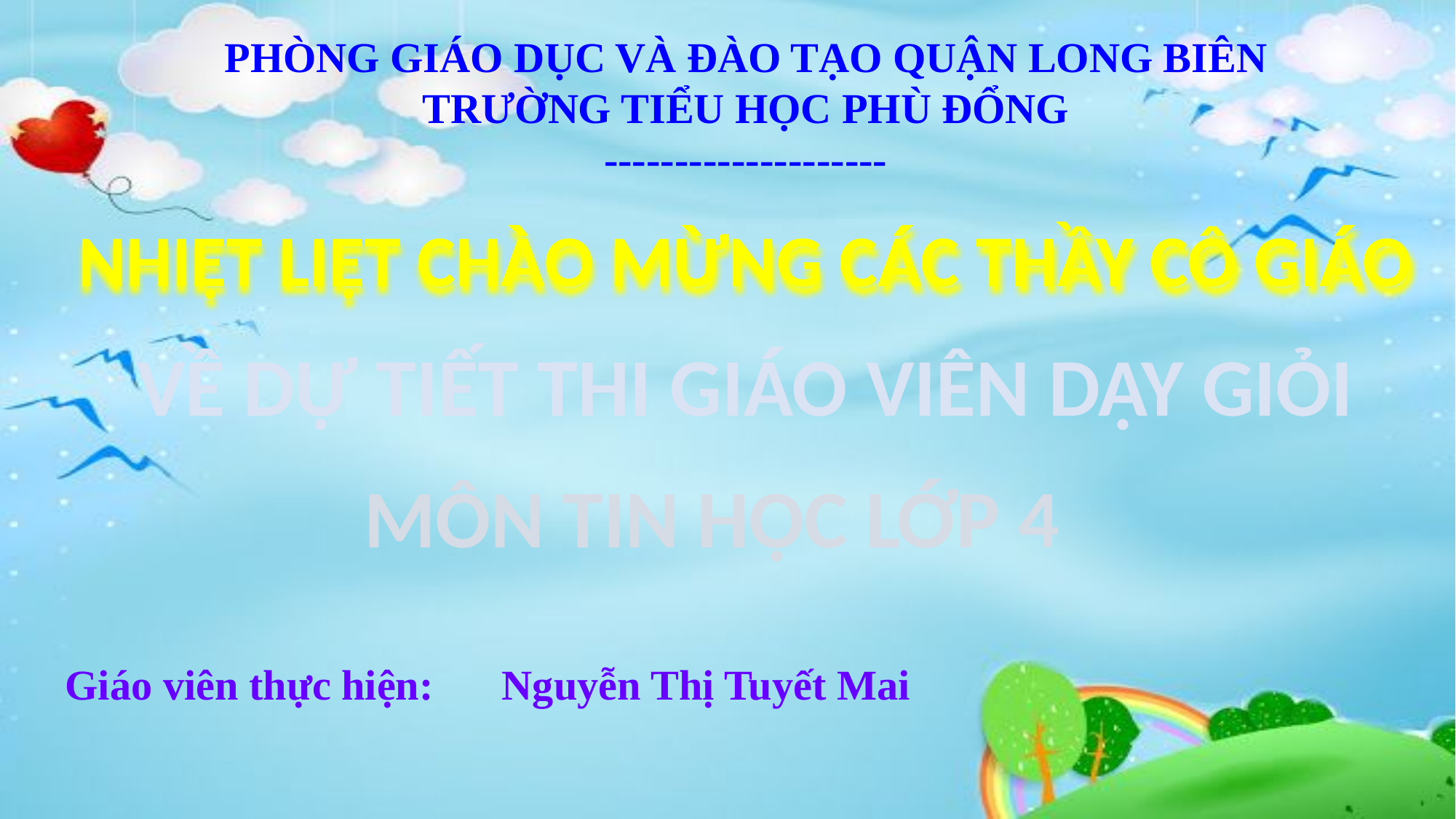

PHÒNG GIÁO DỤC VÀ ĐÀO TẠO QUẬN LONG BIÊN
TRƯỜNG TIỂU HỌC PHÙ ĐỔNG
--------------------

NHIỆT LIỆT CHÀO MỪNG CÁC THẦY CÔ GIÁO
VỀ DỰ TIẾT THI GIÁO VIÊN DẠY GIỎI

MÔN TIN HỌC LỚP 4
Giáo viên thực hiện: 	Nguyễn Thị Tuyết Mai